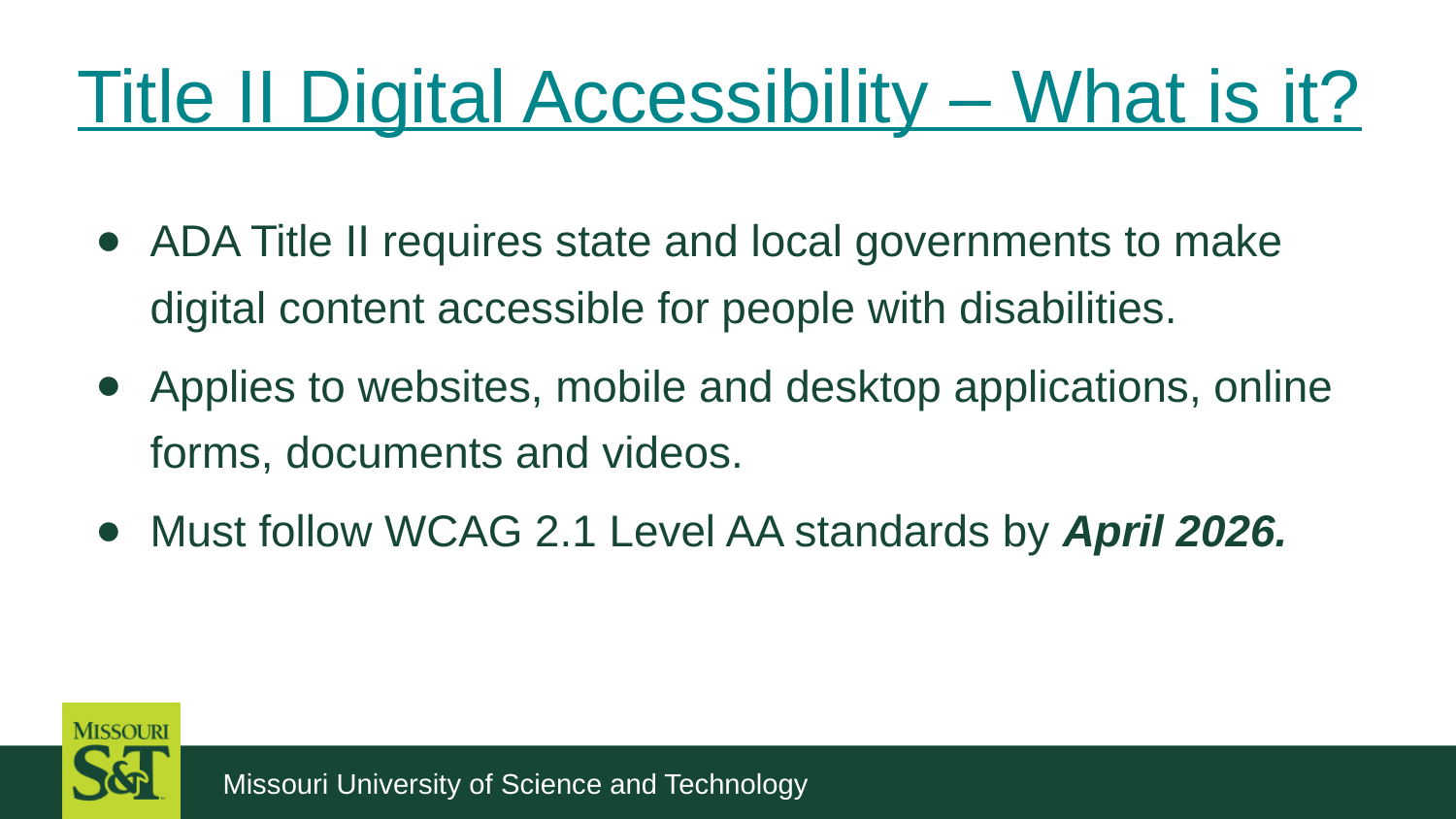

# Title II Digital Accessibility – What is it?
ADA Title II requires state and local governments to make digital content accessible for people with disabilities.
Applies to websites, mobile and desktop applications, online forms, documents and videos.
Must follow WCAG 2.1 Level AA standards by April 2026.
Missouri University of Science and Technology